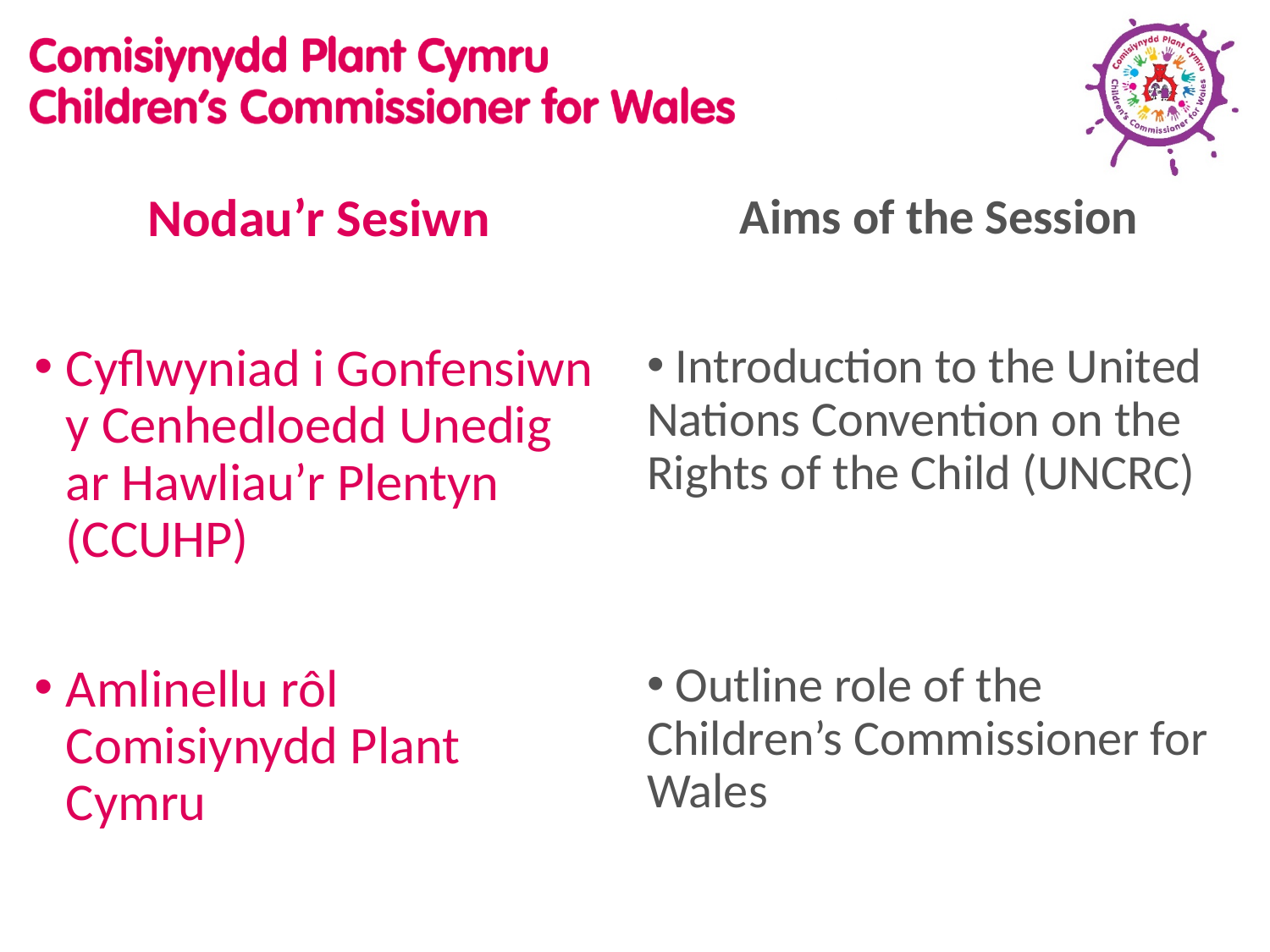

Nodau’r Sesiwn

Cyflwyniad i Gonfensiwn y Cenhedloedd Unedig ar Hawliau’r Plentyn (CCUHP)

Amlinellu rôl Comisiynydd Plant Cymru
Aims of the Session

 Introduction to the United Nations Convention on the Rights of the Child (UNCRC)

 Outline role of the Children’s Commissioner for Wales